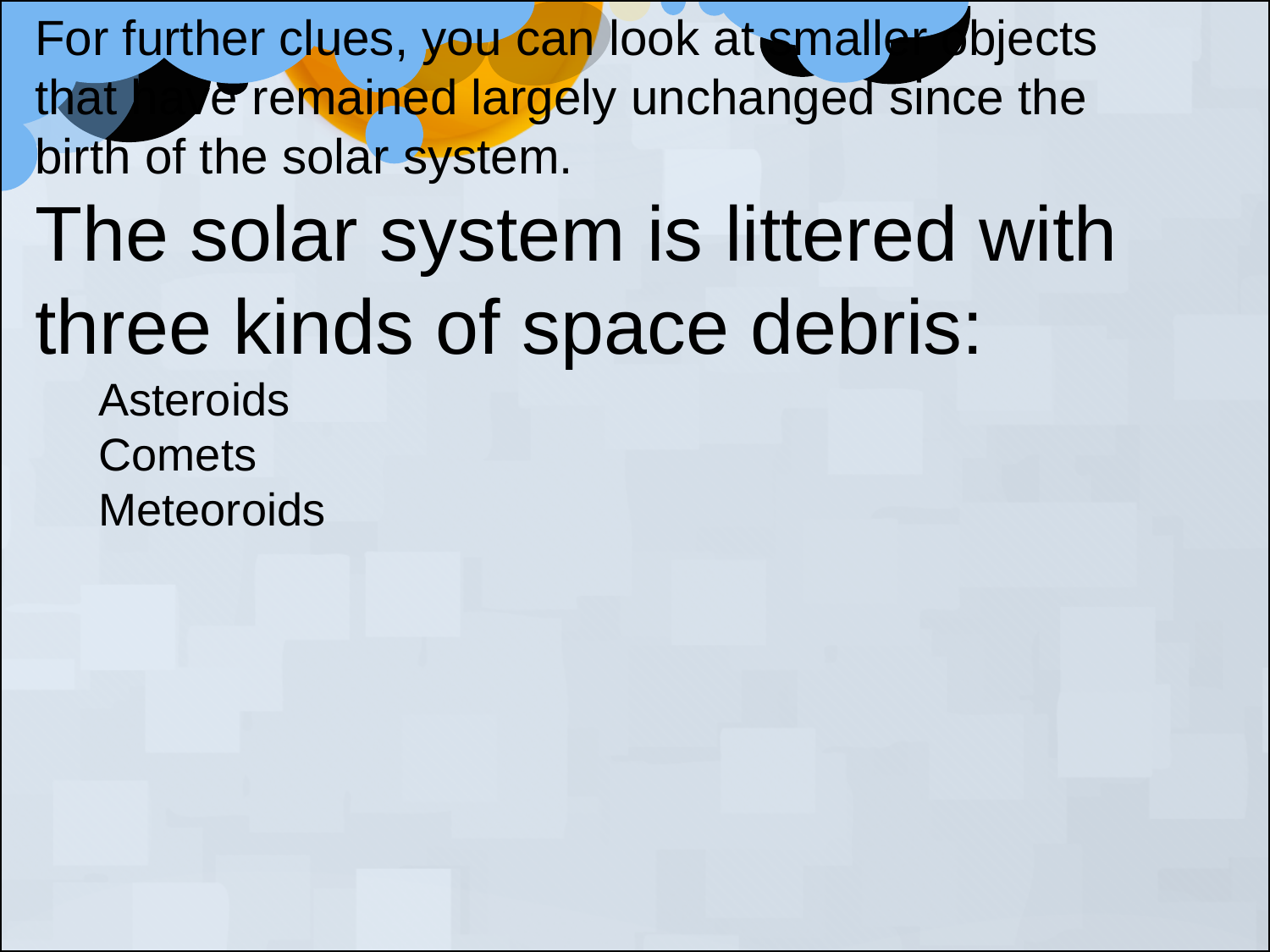

For further clues, you can look at smaller objects that have remained largely unchanged since the birth of the solar system.
The solar system is littered with three kinds of space debris:
Asteroids
Comets
Meteoroids